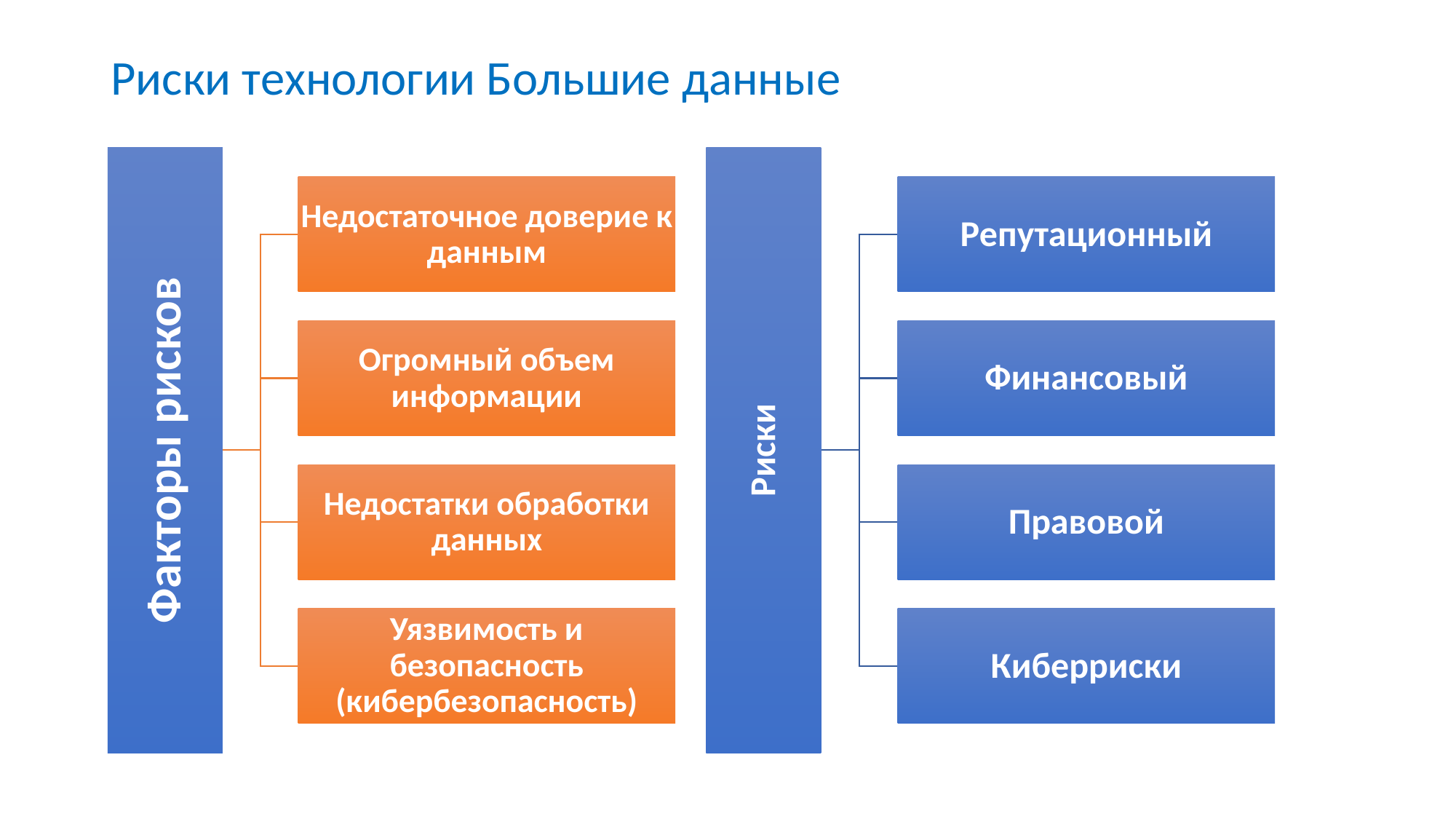

# Риски технологии Большие данные

Факторы рисков
Недостаточное доверие к данным
Огромный объем информации
Недостатки обработки данных
Уязвимость и безопасность (кибербезопасность)

Риски
Репутационный
Финансовый
Правовой
Киберриски